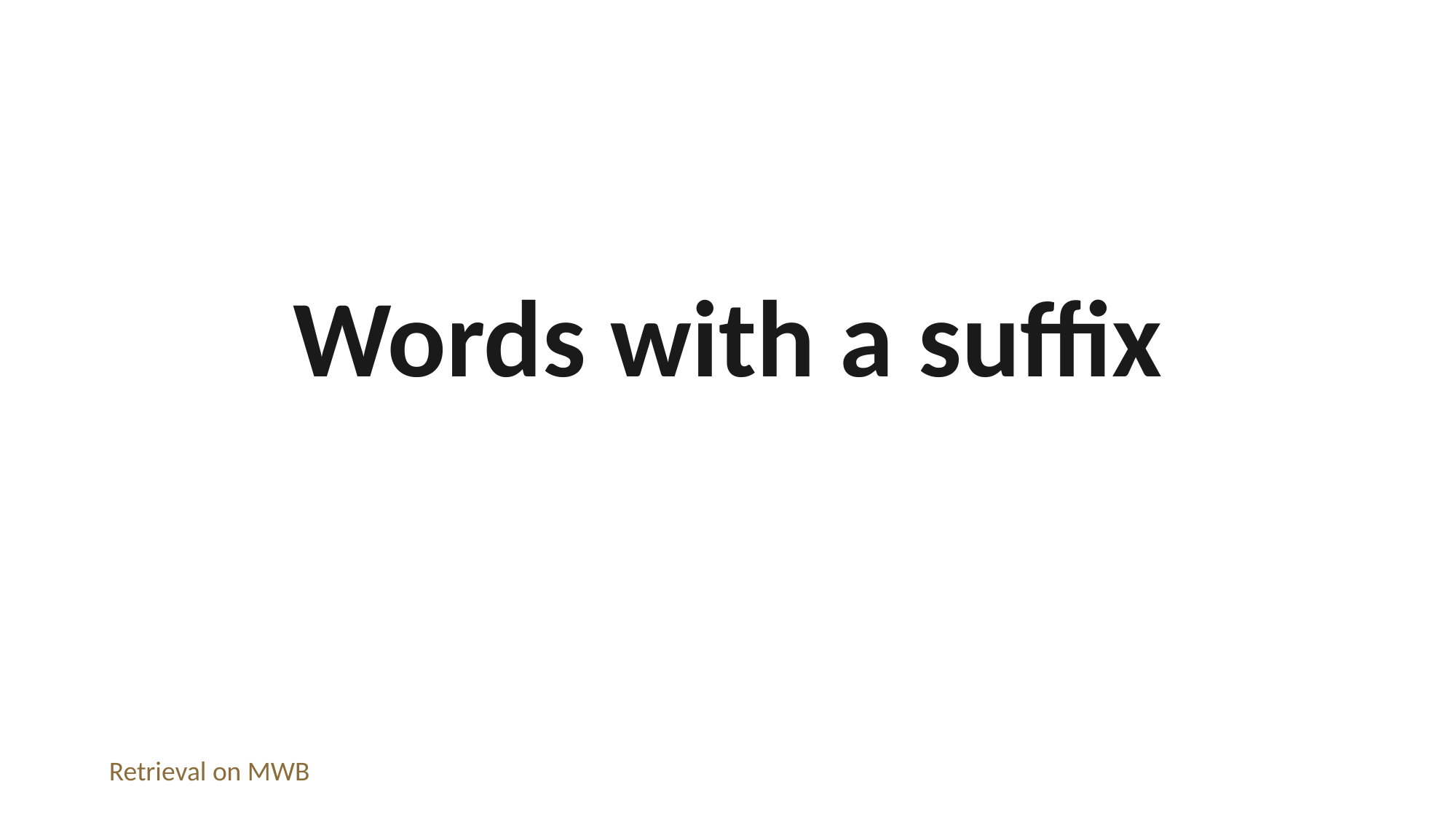

Words with a suffix
Retrieval on MWB